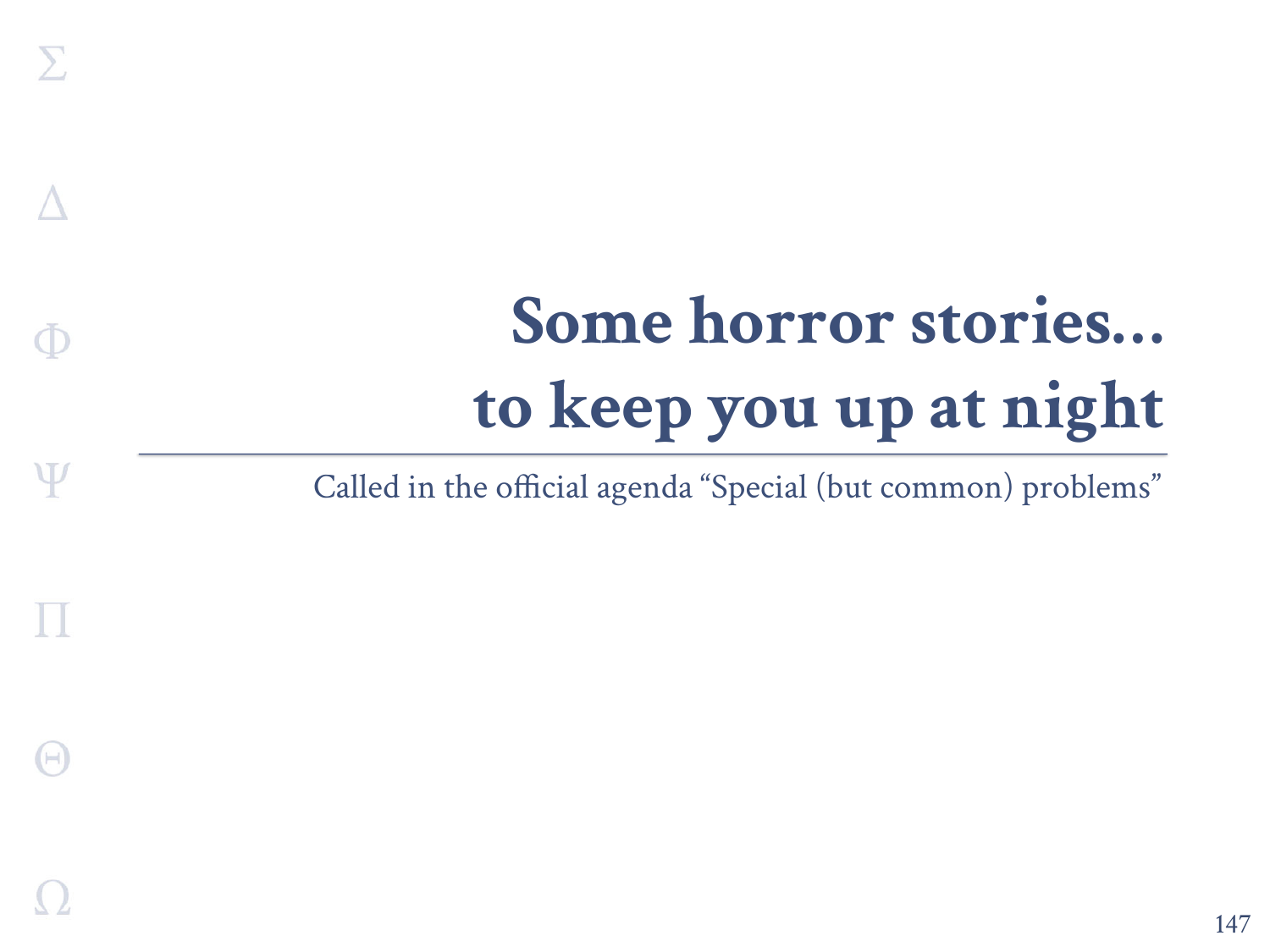

# Some horror stories… to keep you up at night
Called in the official agenda “Special (but common) problems”
147